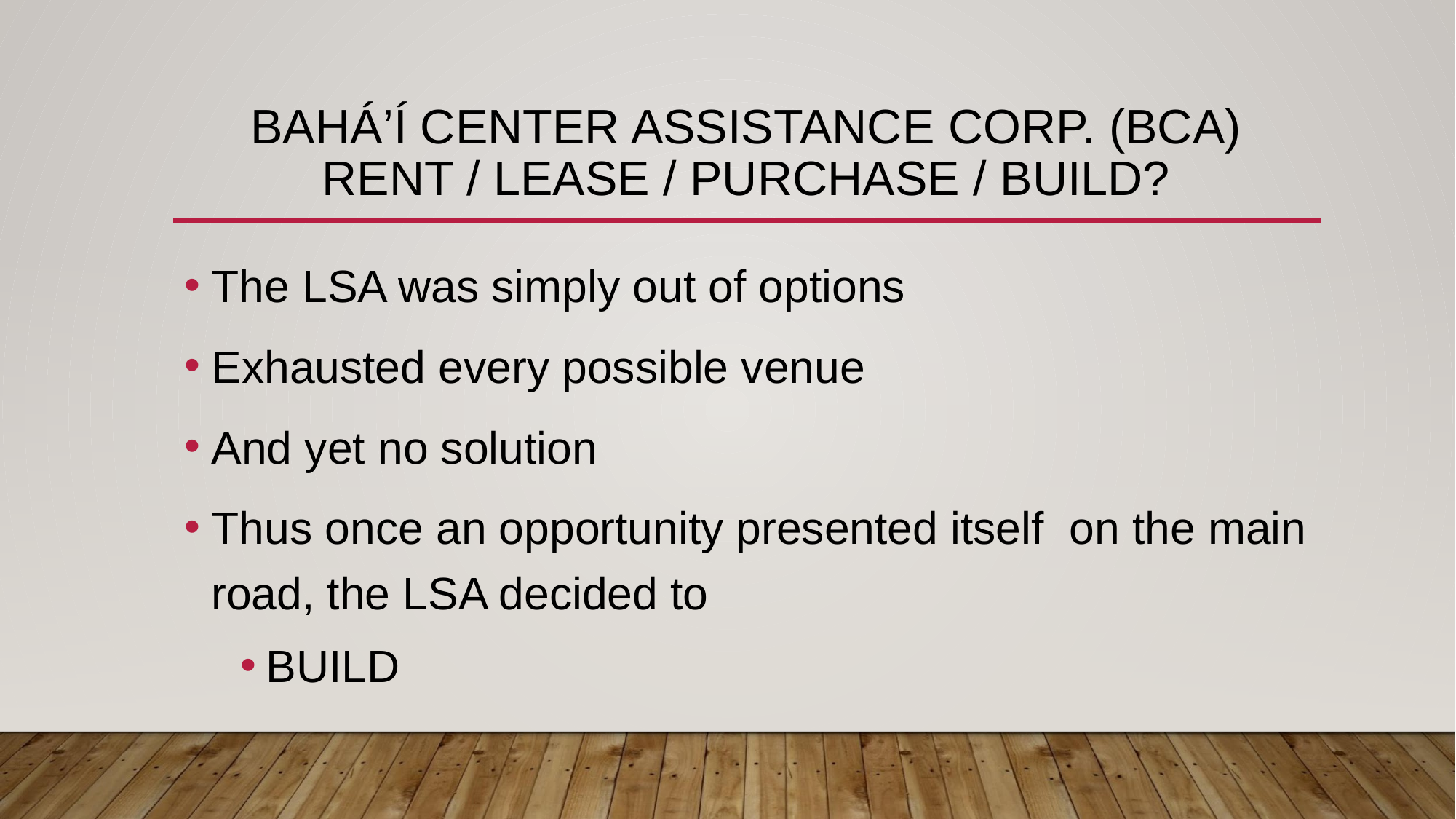

# BAHÁ’Í CENTER ASSISTANCE CORP. (BCA) RENT / LEASE / PURCHASE / BUILD?
The LSA was simply out of options
Exhausted every possible venue
And yet no solution
Thus once an opportunity presented itself  on the main road, the LSA decided to
BUILD